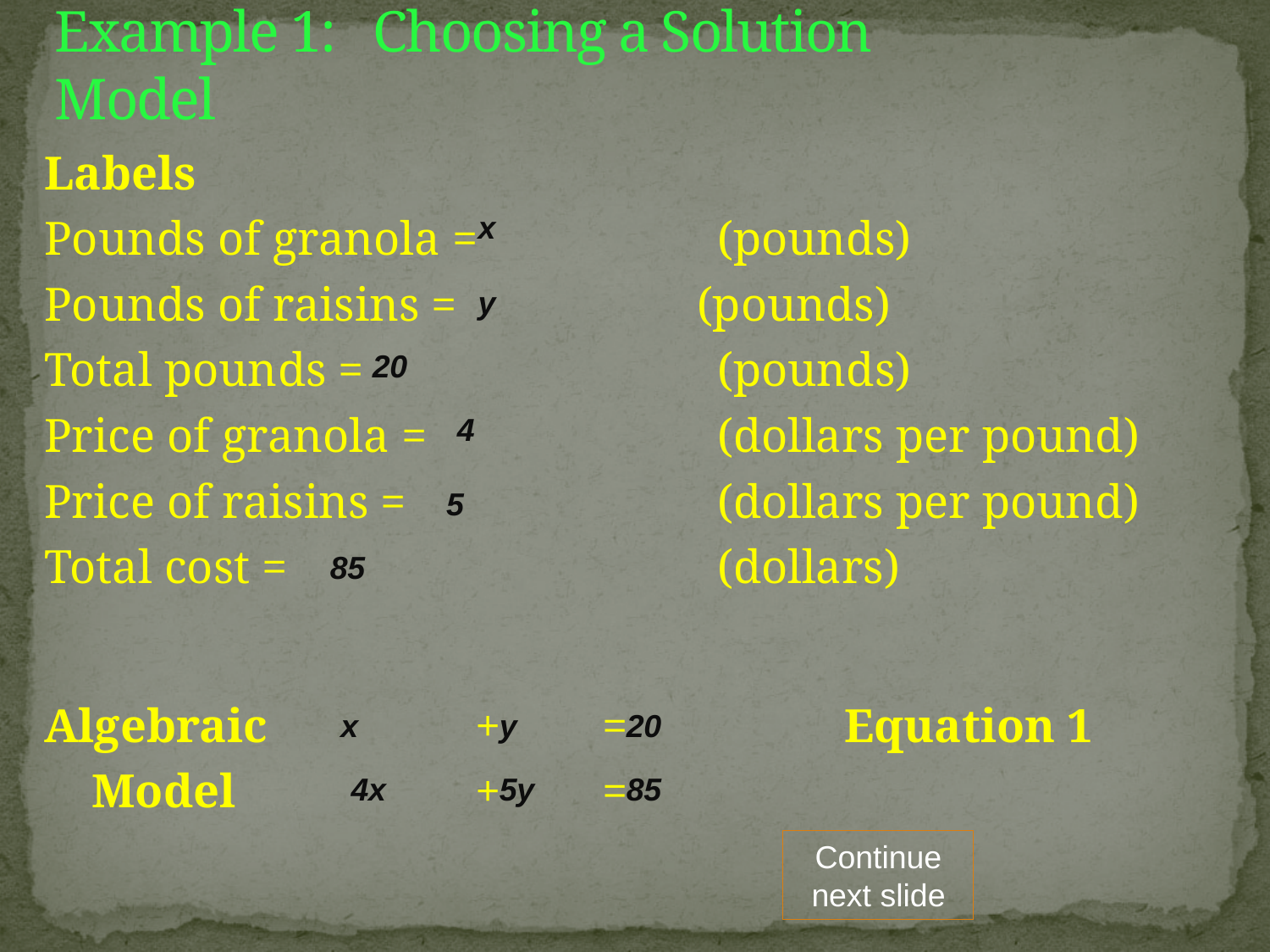

# p. 151: Example 1:   Choosing a Solution Model
Labels
Pounds of granola = 	 	(pounds)
Pounds of raisins = 	         (pounds)
Total pounds = 			(pounds)
Price of granola = 			(dollars per pound)
Price of raisins = 			(dollars per pound)
Total cost = 				(dollars)

Algebraic		 + 	 = 		Equation 1
    Model		 + 	 =
x
y
20
4
5
85
x
y
20
4x
5y
85
Continue next slide